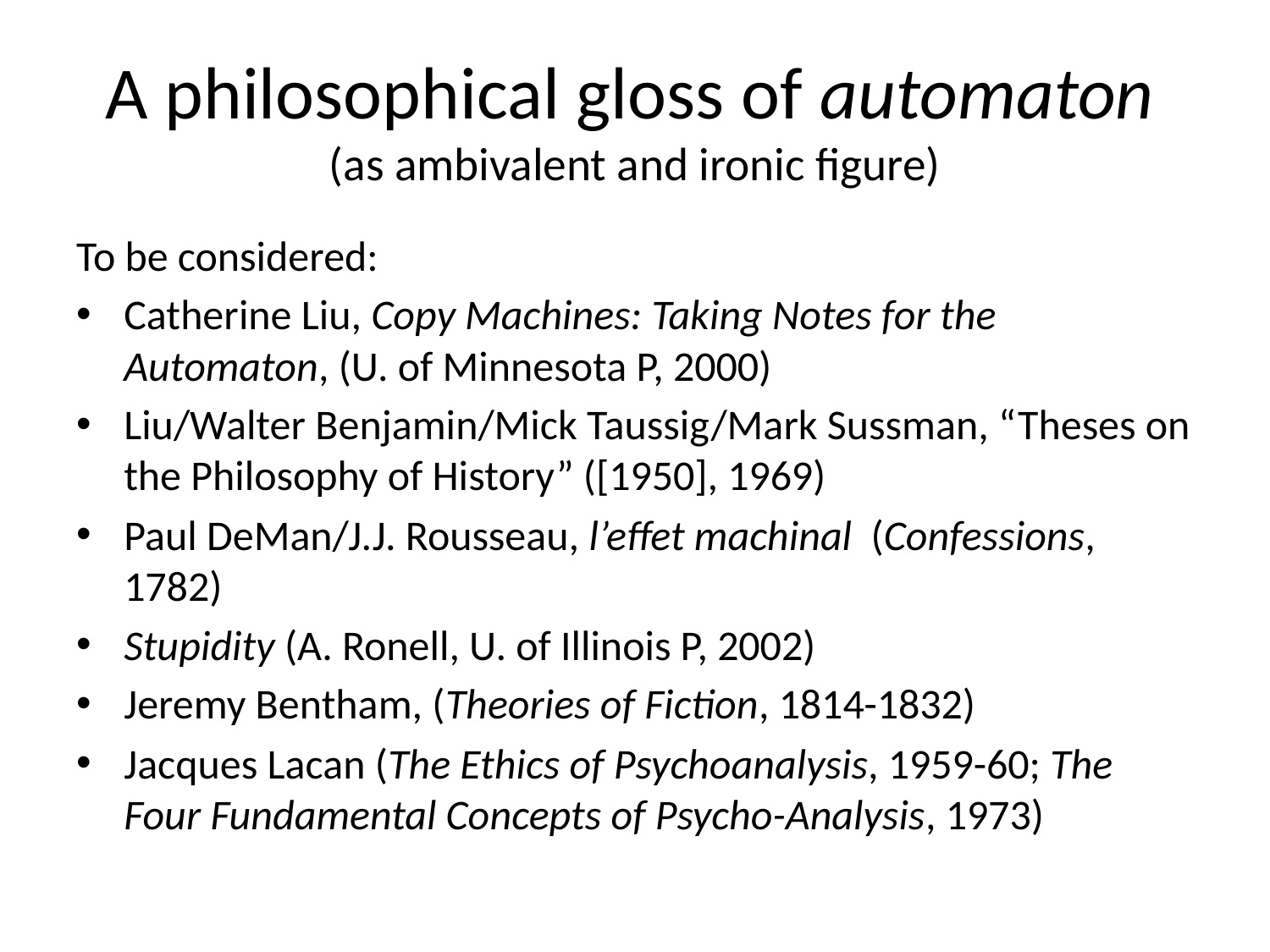

# A philosophical gloss of automaton (as ambivalent and ironic figure)
To be considered:
Catherine Liu, Copy Machines: Taking Notes for the Automaton, (U. of Minnesota P, 2000)
Liu/Walter Benjamin/Mick Taussig/Mark Sussman, “Theses on the Philosophy of History” ([1950], 1969)
Paul DeMan/J.J. Rousseau, l’effet machinal  (Confessions, 1782)
Stupidity (A. Ronell, U. of Illinois P, 2002)
Jeremy Bentham, (Theories of Fiction, 1814-1832)
Jacques Lacan (The Ethics of Psychoanalysis, 1959-60; The Four Fundamental Concepts of Psycho-Analysis, 1973)